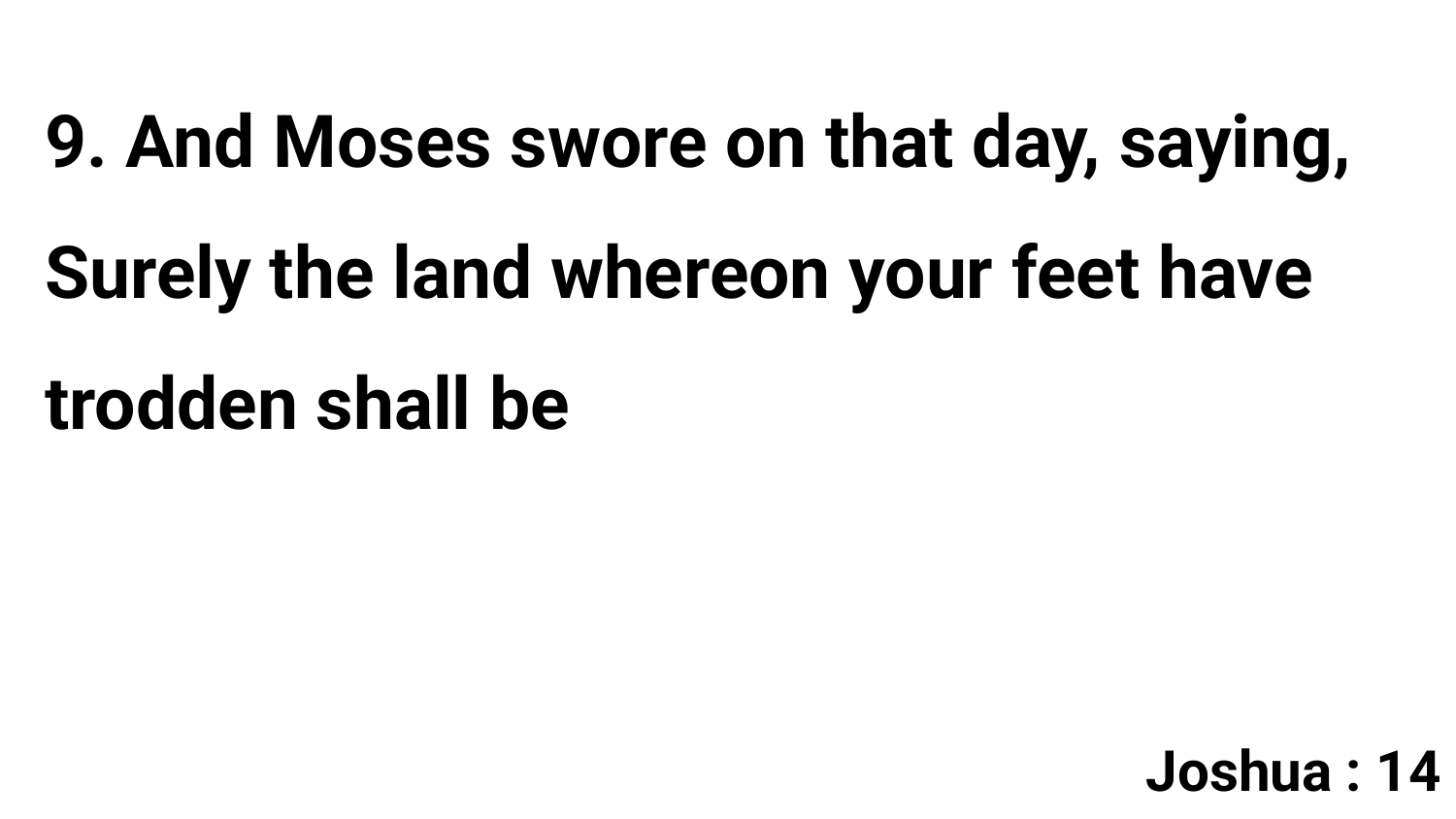

9. And Moses swore on that day, saying, Surely the land whereon your feet have trodden shall be
Joshua : 14